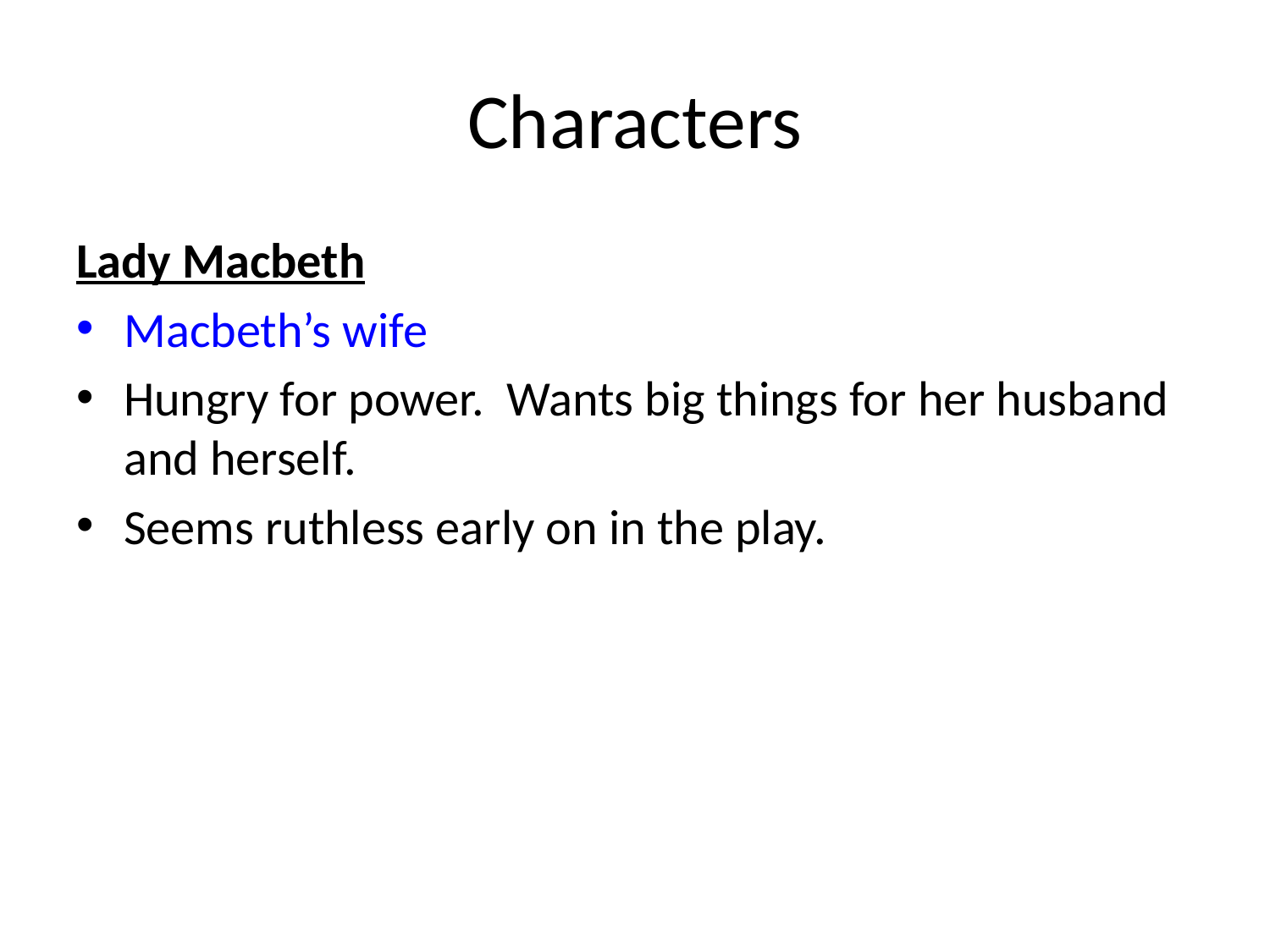

# Characters
Lady Macbeth
Macbeth’s wife
Hungry for power.  Wants big things for her husband and herself.
Seems ruthless early on in the play.